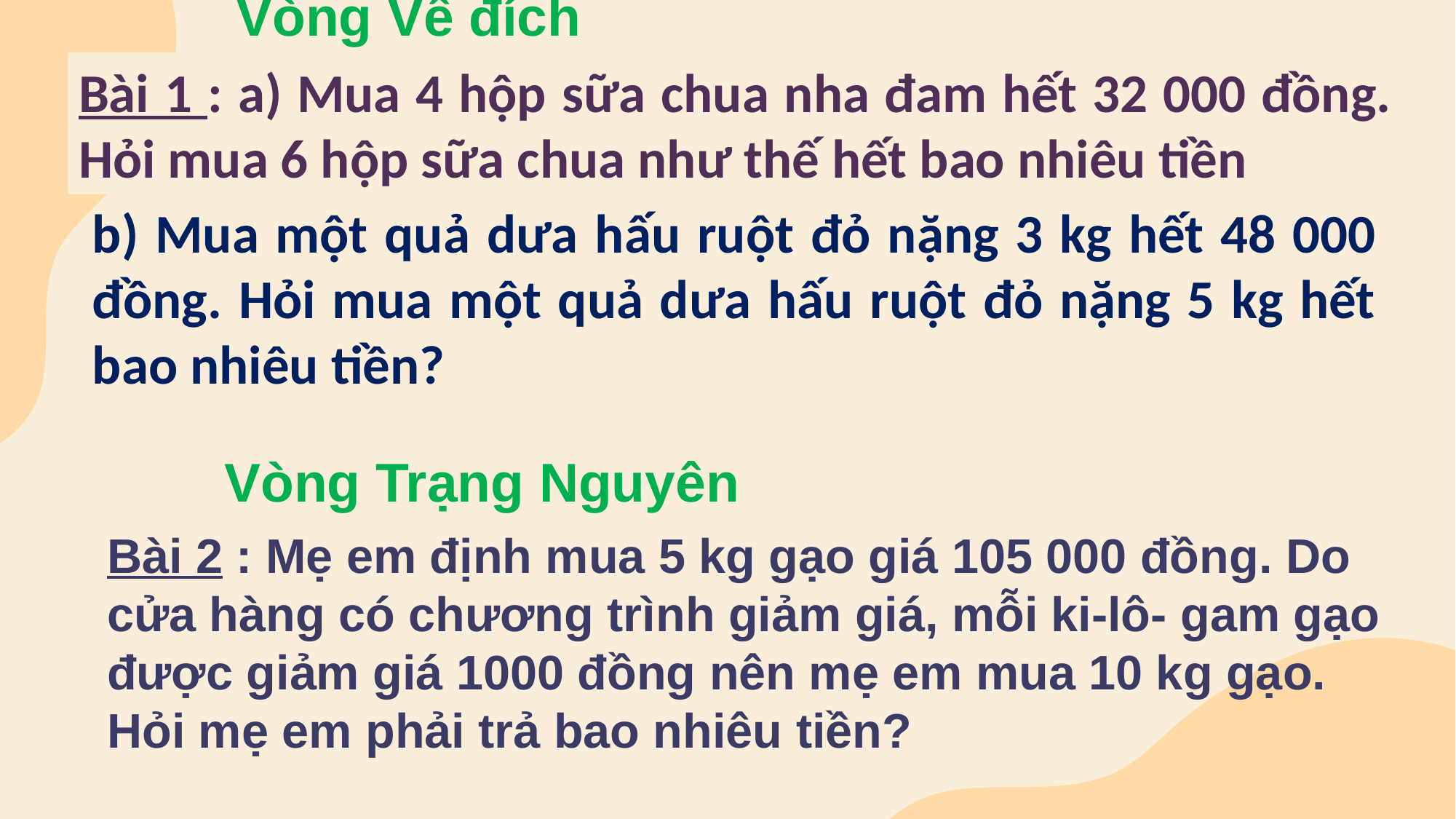

Vòng Về đích
Bài 1 : a) Mua 4 hộp sữa chua nha đam hết 32 000 đồng. Hỏi mua 6 hộp sữa chua như thế hết bao nhiêu tiền?
b) Mua một quả dưa hấu ruột đỏ nặng 3 kg hết 48 000 đồng. Hỏi mua một quả dưa hấu ruột đỏ nặng 5 kg hết bao nhiêu tiền?
Vòng Trạng Nguyên
Bài 2 : Mẹ em định mua 5 kg gạo giá 105 000 đồng. Do cửa hàng có chương trình giảm giá, mỗi ki-lô- gam gạo được giảm giá 1000 đồng nên mẹ em mua 10 kg gạo. Hỏi mẹ em phải trả bao nhiêu tiền?